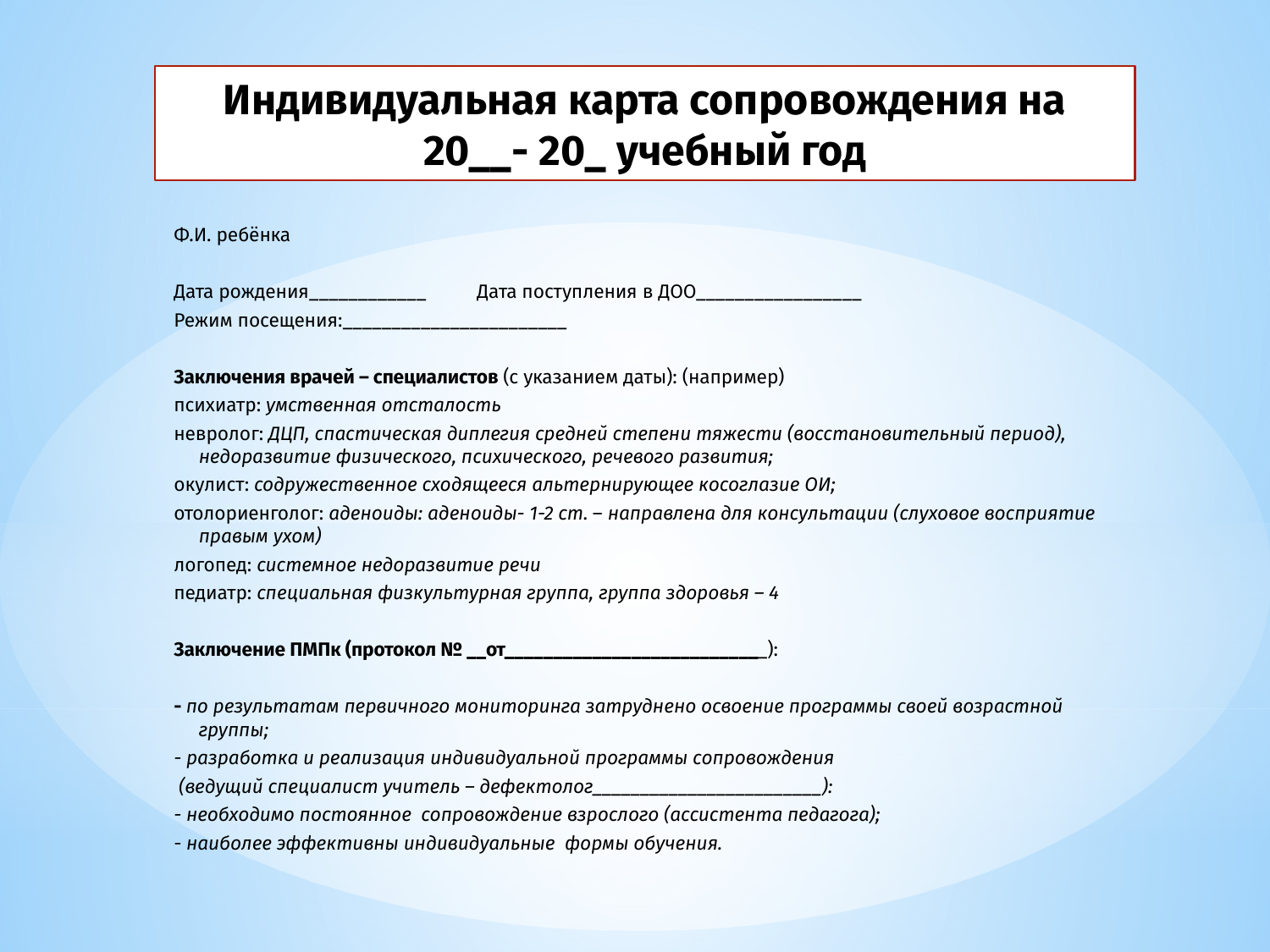

Индивидуальная карта сопровождения на 20__- 20_ учебный год
Ф.И. ребёнка

Дата рождения____________          Дата поступления в ДОО_________________
Режим посещения:_______________________

Заключения врачей – специалистов (с указанием даты): (например)
психиатр: умственная отсталость
невролог: ДЦП, спастическая диплегия средней степени тяжести (восстановительный период), недоразвитие физического, психического, речевого развития;
окулист: содружественное сходящееся альтернирующее косоглазие ОИ;
отолориенголог: аденоиды: аденоиды- 1-2 ст. – направлена для консультации (слуховое восприятие правым ухом)
логопед: системное недоразвитие речи
педиатр: специальная физкультурная группа, группа здоровья – 4

Заключение ПМПк (протокол № __от___________________________):

- по результатам первичного мониторинга затруднено освоение программы своей возрастной группы;
- разработка и реализация индивидуальной программы сопровождения
 (ведущий специалист учитель – дефектолог________________________):
- необходимо постоянное  сопровождение взрослого (ассистента педагога);
- наиболее эффективны индивидуальные  формы обучения.